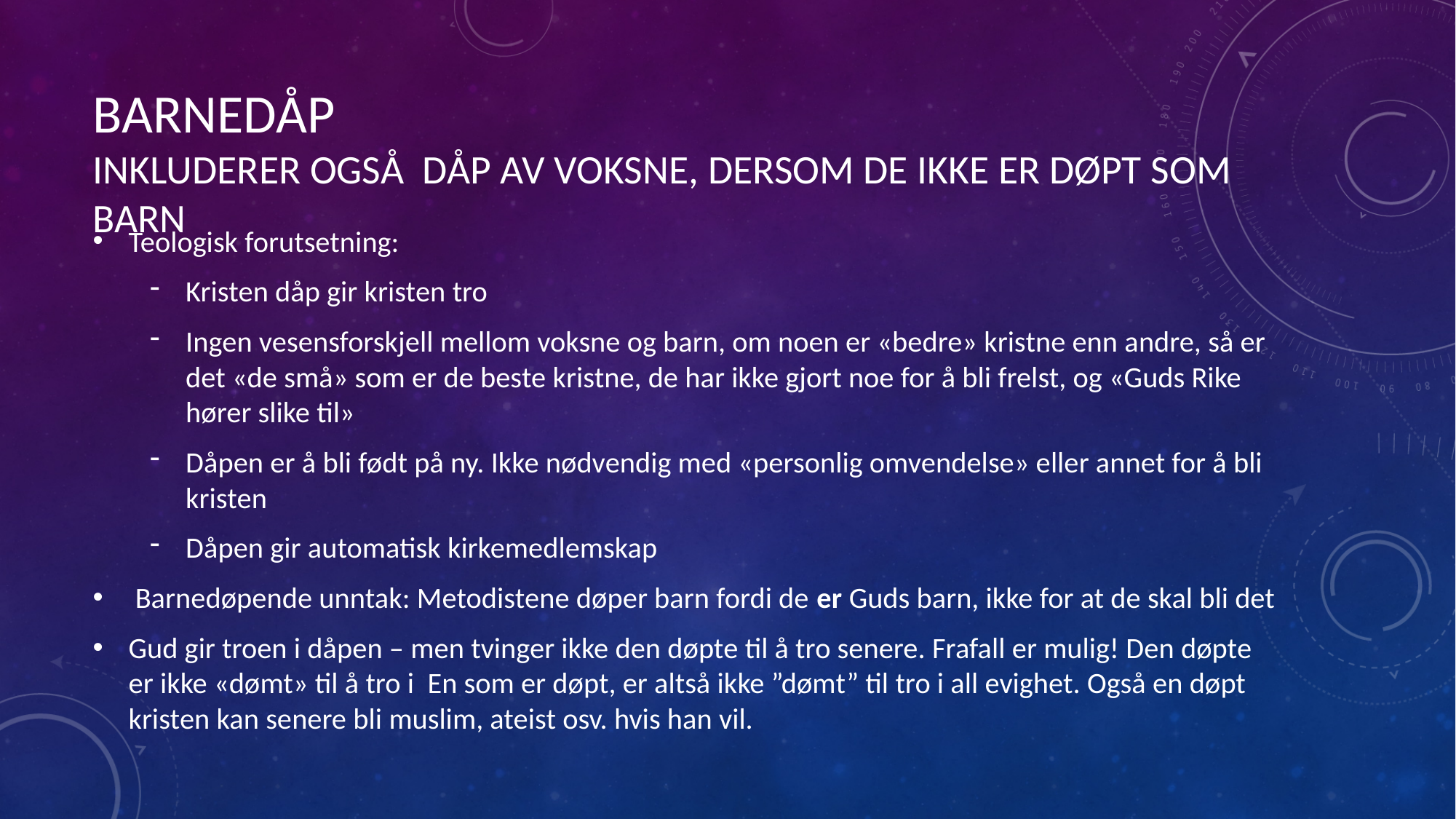

# Barnedåp inkluderer også  dåp av voksne, dersom de ikke er døpt som barn
Teologisk forutsetning:
Kristen dåp gir kristen tro
Ingen vesensforskjell mellom voksne og barn, om noen er «bedre» kristne enn andre, så er det «de små» som er de beste kristne, de har ikke gjort noe for å bli frelst, og «Guds Rike hører slike til»
Dåpen er å bli født på ny. Ikke nødvendig med «personlig omvendelse» eller annet for å bli kristen
Dåpen gir automatisk kirkemedlemskap
 Barnedøpende unntak: Metodistene døper barn fordi de er Guds barn, ikke for at de skal bli det
Gud gir troen i dåpen – men tvinger ikke den døpte til å tro senere. Frafall er mulig! Den døpte er ikke «dømt» til å tro i  En som er døpt, er altså ikke ”dømt” til tro i all evighet. Også en døpt kristen kan senere bli muslim, ateist osv. hvis han vil.